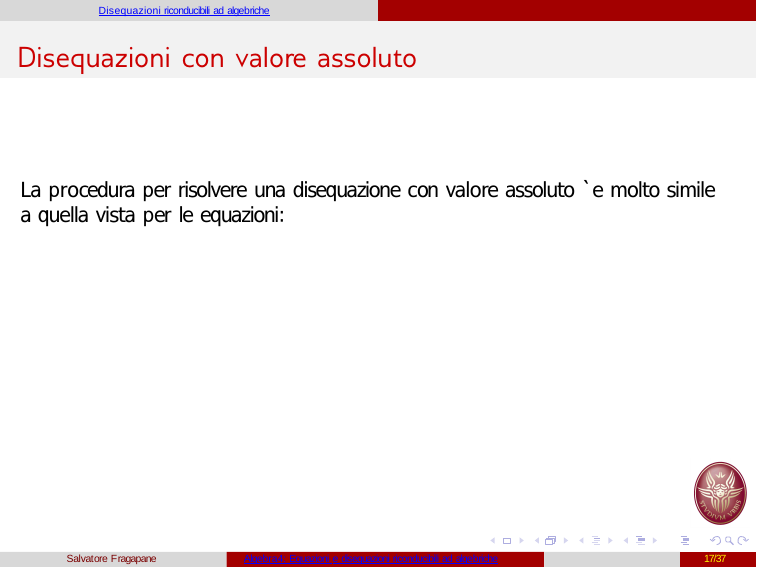

Disequazioni riconducibili ad algebriche

# Disequazioni con valore assoluto
La procedura per risolvere una disequazione con valore assoluto `e molto simile a quella vista per le equazioni:

Salvatore Fragapane
Algebra4: Equazioni e disequazioni riconducibili ad algebriche
17/37